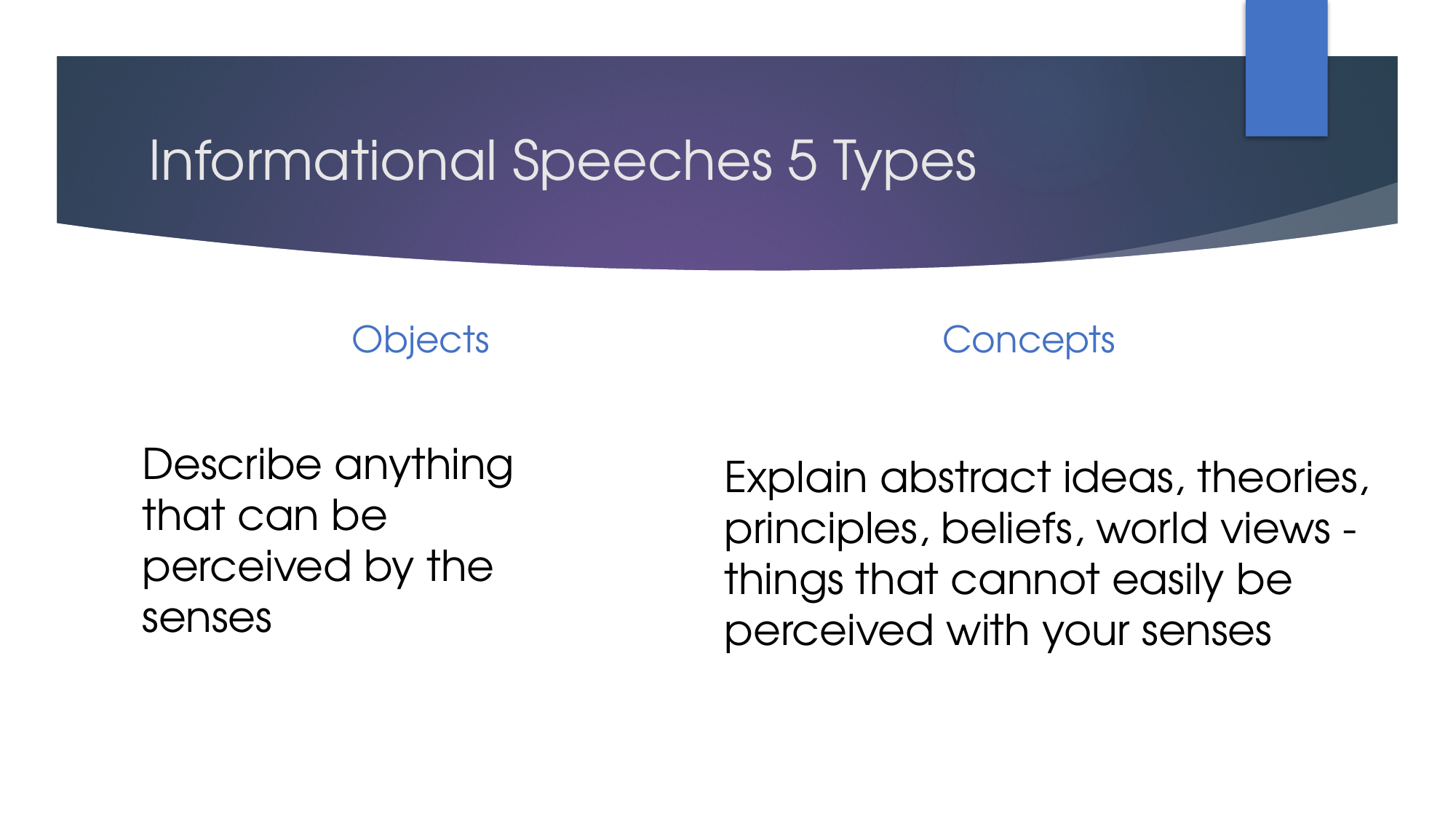

# Informational Speeches 5 Types
Concepts
Objects
Describe anything that can be perceived by the senses
Explain abstract ideas, theories, principles, beliefs, world views - things that cannot easily be perceived with your senses